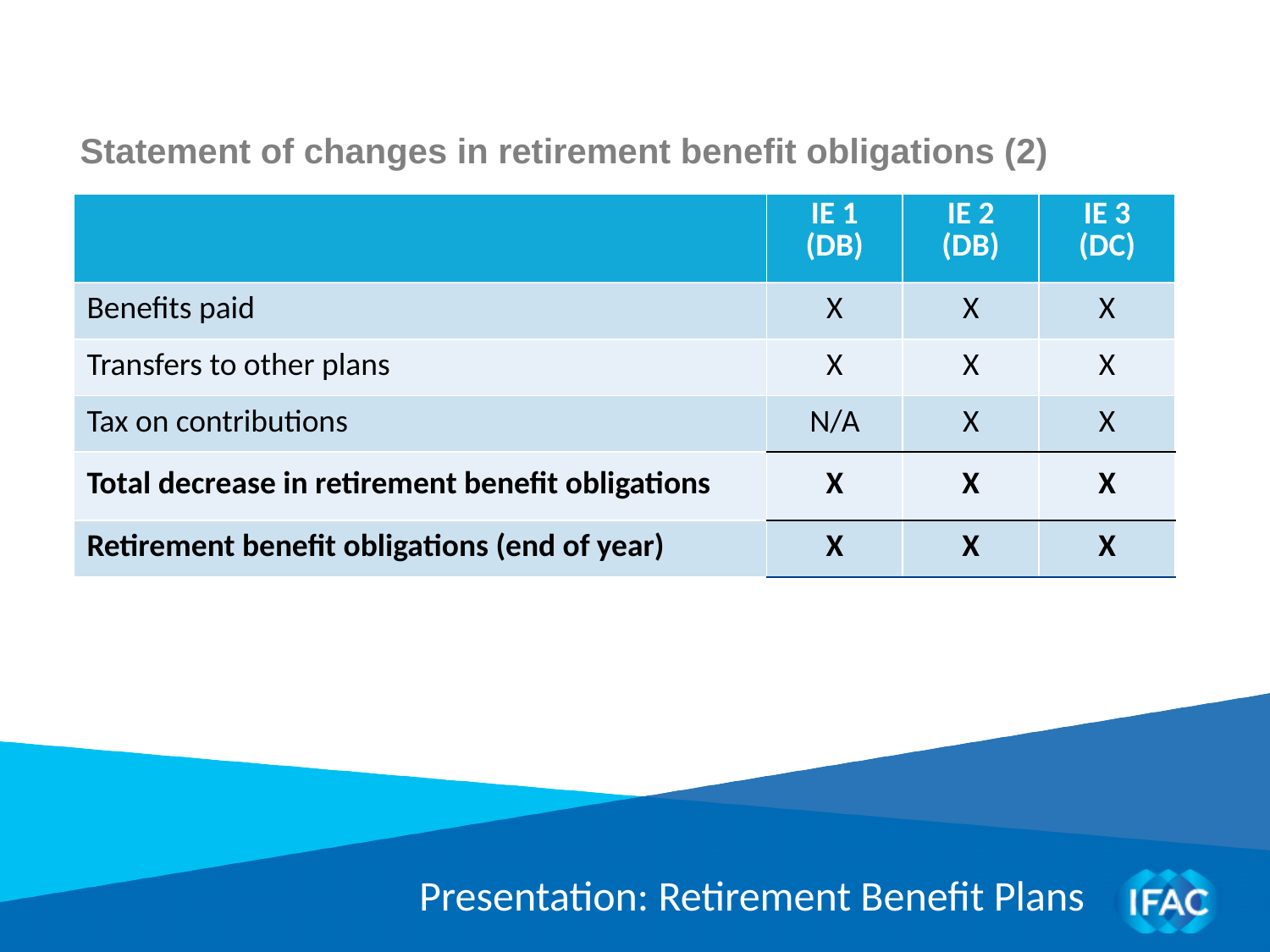

Statement of changes in retirement benefit obligations (2)
|  | IE 1 (DB) | IE 2 (DB) | IE 3 (DC) |
| --- | --- | --- | --- |
| Benefits paid | X | X | X |
| Transfers to other plans | X | X | X |
| Tax on contributions | N/A | X | X |
| Total decrease in retirement benefit obligations | X | X | X |
| Retirement benefit obligations (end of year) | X | X | X |
Presentation: Retirement Benefit Plans